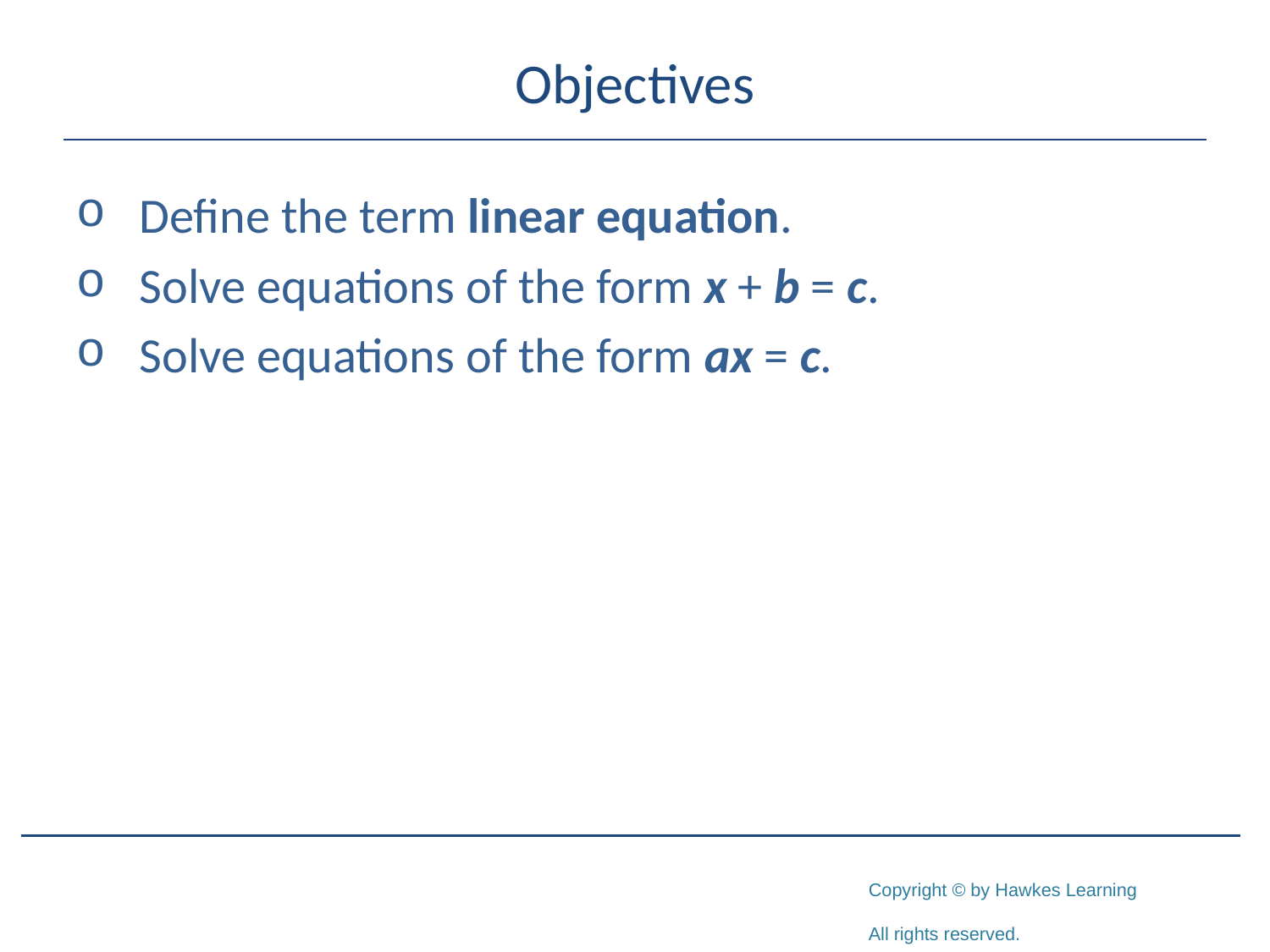

# Objectives
Define the term linear equation.
Solve equations of the form x + b = c.
Solve equations of the form ax = c.